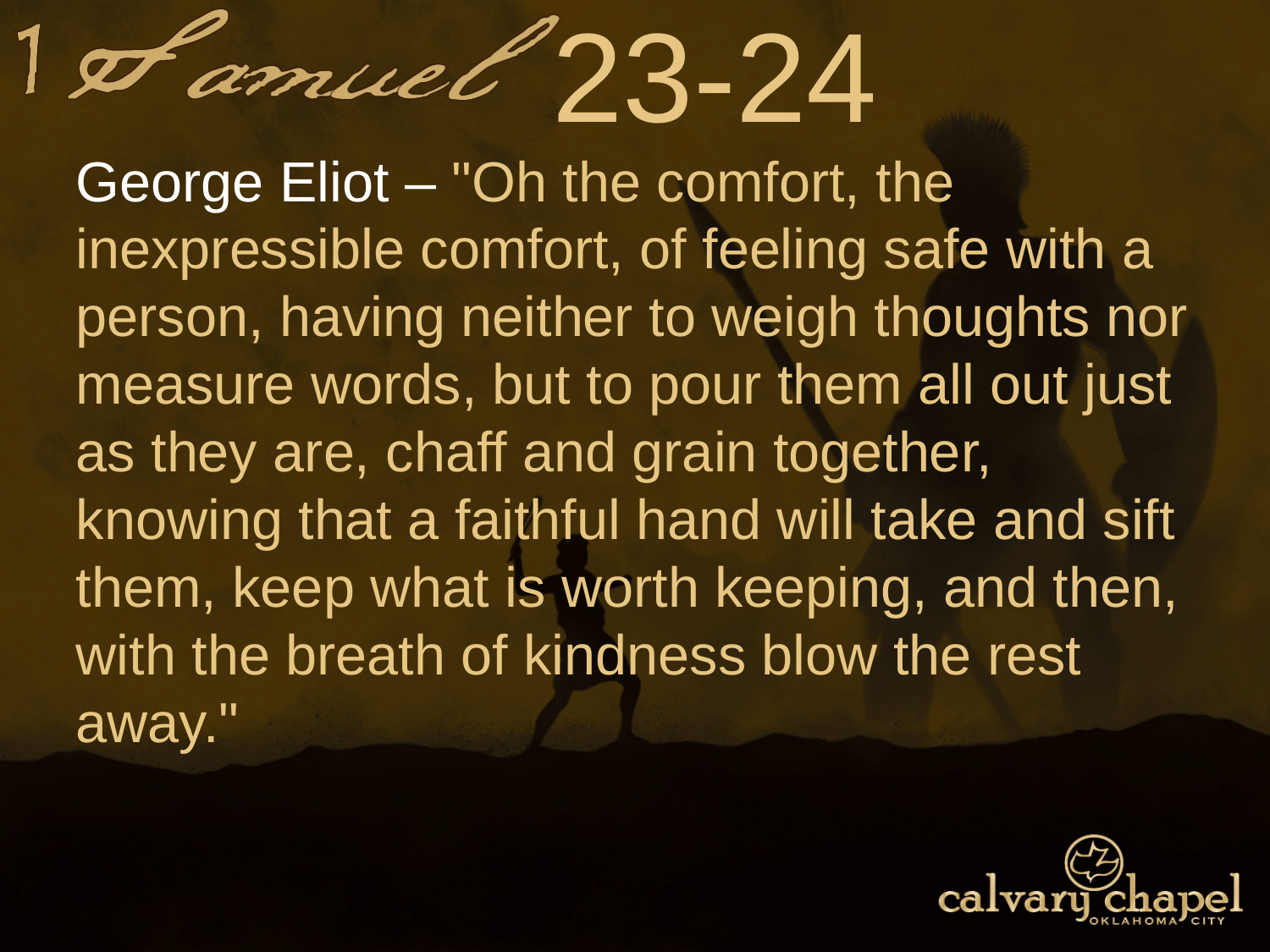

23-24
George Eliot – "Oh the comfort, the inexpressible comfort, of feeling safe with a person, having neither to weigh thoughts nor measure words, but to pour them all out just as they are, chaff and grain together, knowing that a faithful hand will take and sift them, keep what is worth keeping, and then, with the breath of kindness blow the rest away."